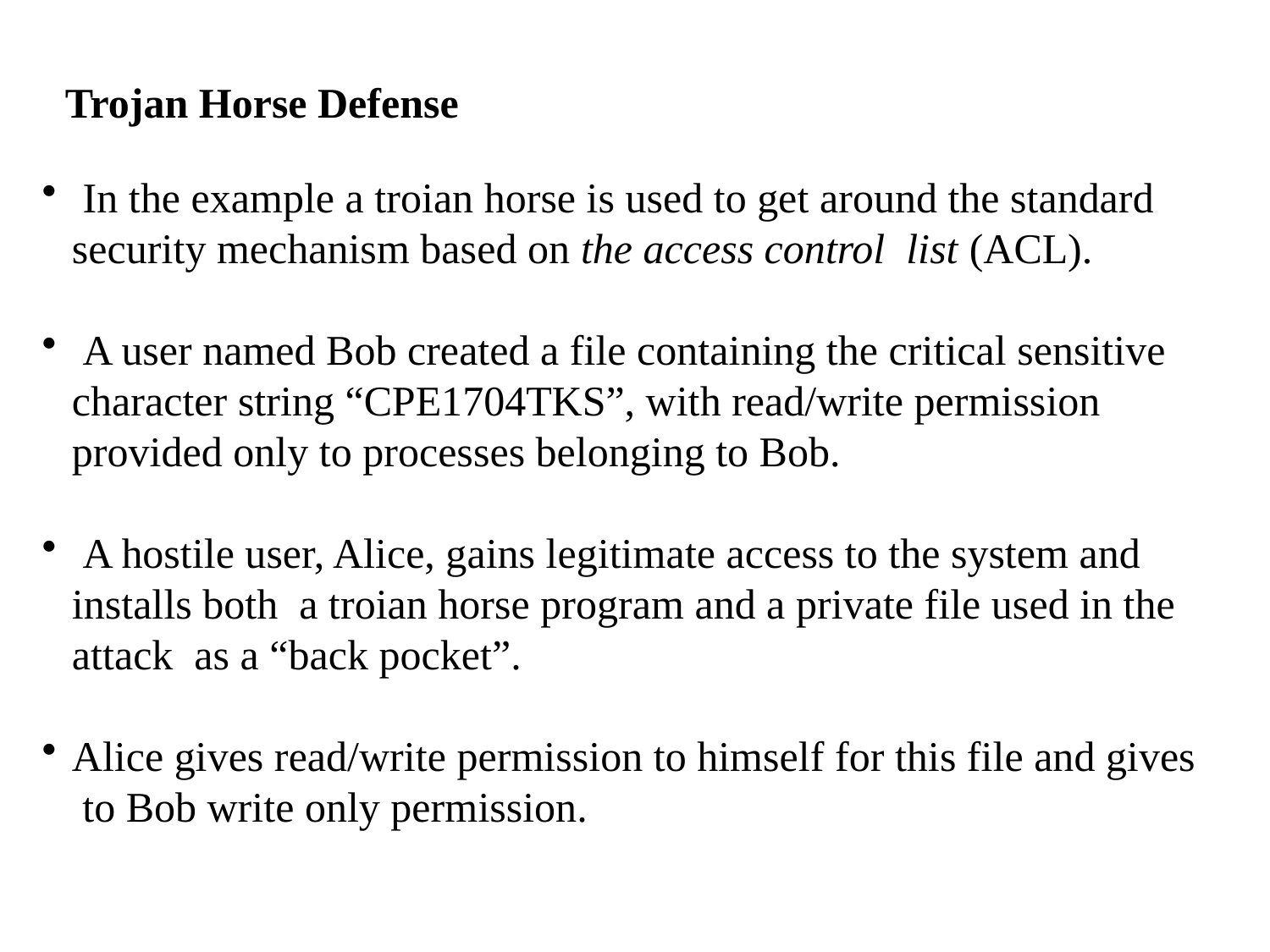

Trojan Horse Defense
 In the example a troian horse is used to get around the standard security mechanism based on the access control  list (ACL).

 A user named Bob created a file containing the critical sensitive character string “CPE1704TKS”, with read/write permission provided only to processes belonging to Bob.

 A hostile user, Alice, gains legitimate access to the system and installs both  a troian horse program and a private file used in the attack  as a “back pocket”.

Alice gives read/write permission to himself for this file and gives  to Bob write only permission.